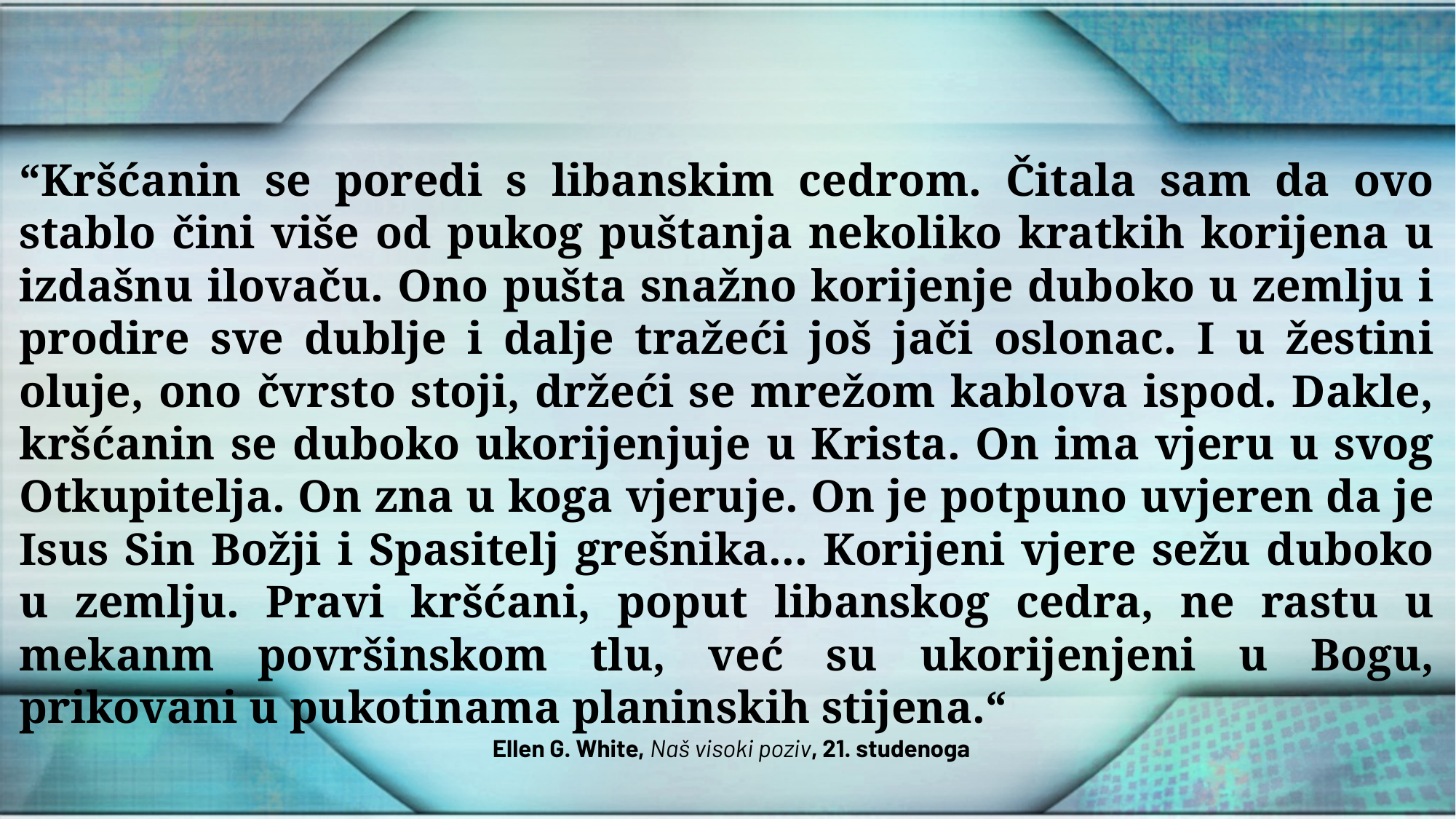

“Kršćanin se poredi s libanskim cedrom. Čitala sam da ovo stablo čini više od pukog puštanja nekoliko kratkih korijena u izdašnu ilovaču. Ono pušta snažno korijenje duboko u zemlju i prodire sve dublje i dalje tražeći još jači oslonac. I u žestini oluje, ono čvrsto stoji, držeći se mrežom kablova ispod. Dakle, kršćanin se duboko ukorijenjuje u Krista. On ima vjeru u svog Otkupitelja. On zna u koga vjeruje. On je potpuno uvjeren da je Isus Sin Božji i Spasitelj grešnika... Korijeni vjere sežu duboko u zemlju. Pravi kršćani, poput libanskog cedra, ne rastu u mekanm površinskom tlu, već su ukorijenjeni u Bogu, prikovani u pukotinama planinskih stijena.“
Ellen G. White, Naš visoki poziv, 21. studenoga